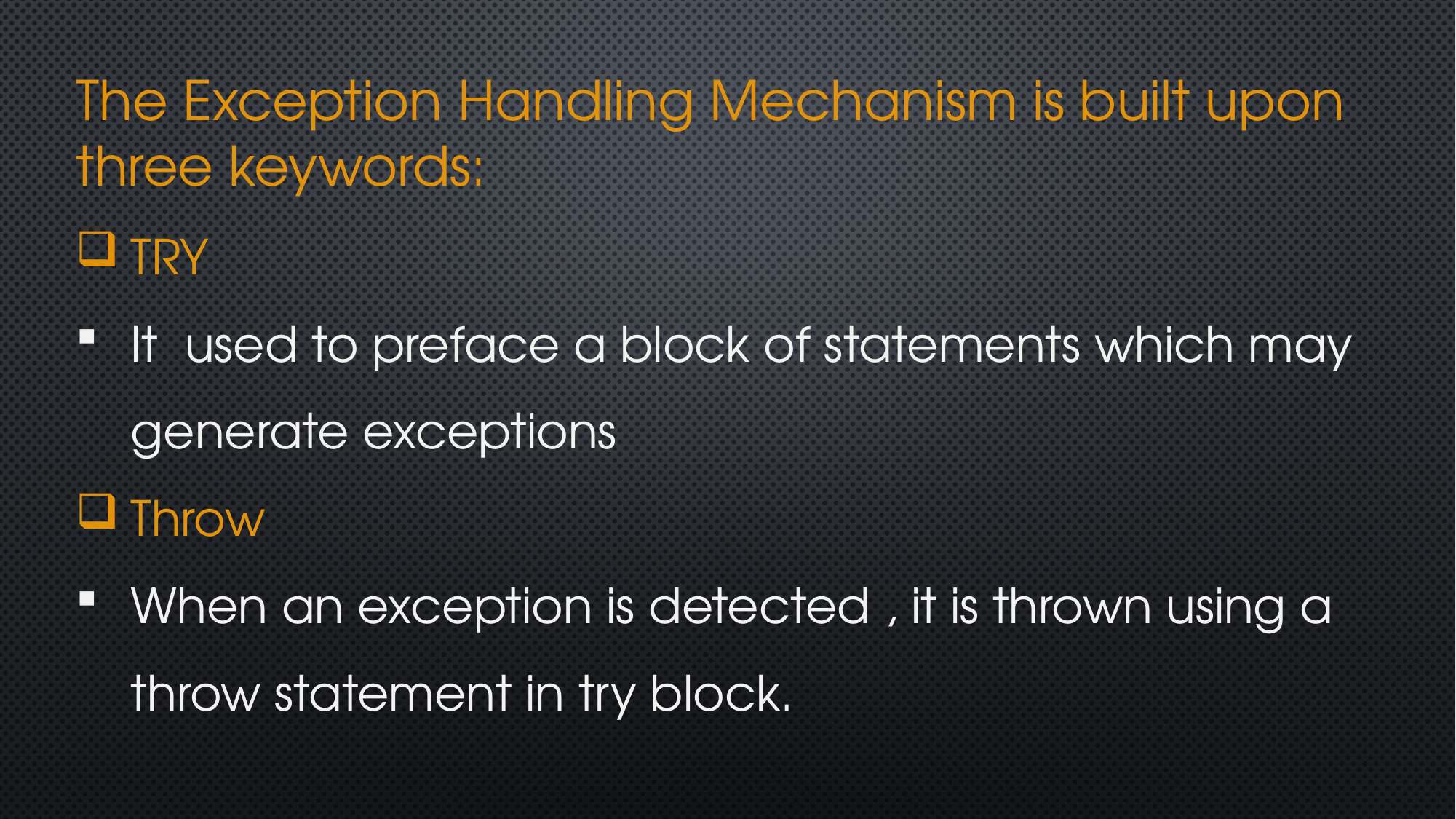

The Exception Handling Mechanism is built upon three keywords:
TRY
It  used to preface a block of statements which may generate exceptions
Throw
When an exception is detected , it is thrown using a throw statement in try block.